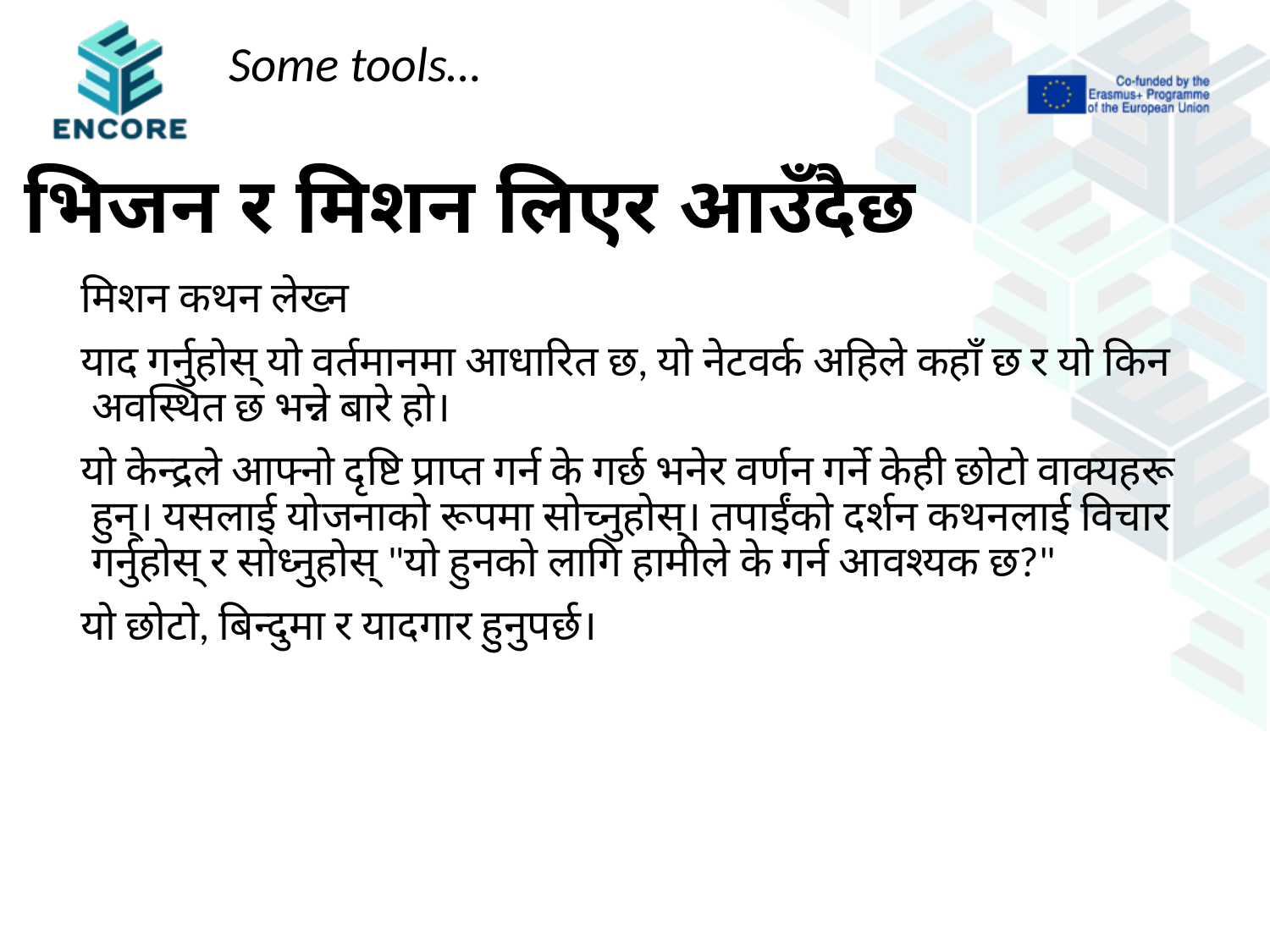

Some tools…
# भिजन र मिशन लिएर आउँदैछ
मिशन कथन लेख्न
याद गर्नुहोस् यो वर्तमानमा आधारित छ, यो नेटवर्क अहिले कहाँ छ र यो किन अवस्थित छ भन्ने बारे हो।
यो केन्द्रले आफ्नो दृष्टि प्राप्त गर्न के गर्छ भनेर वर्णन गर्ने केही छोटो वाक्यहरू हुन्। यसलाई योजनाको रूपमा सोच्नुहोस्। तपाईंको दर्शन कथनलाई विचार गर्नुहोस् र सोध्नुहोस् "यो हुनको लागि हामीले के गर्न आवश्यक छ?"
यो छोटो, बिन्दुमा र यादगार हुनुपर्छ।